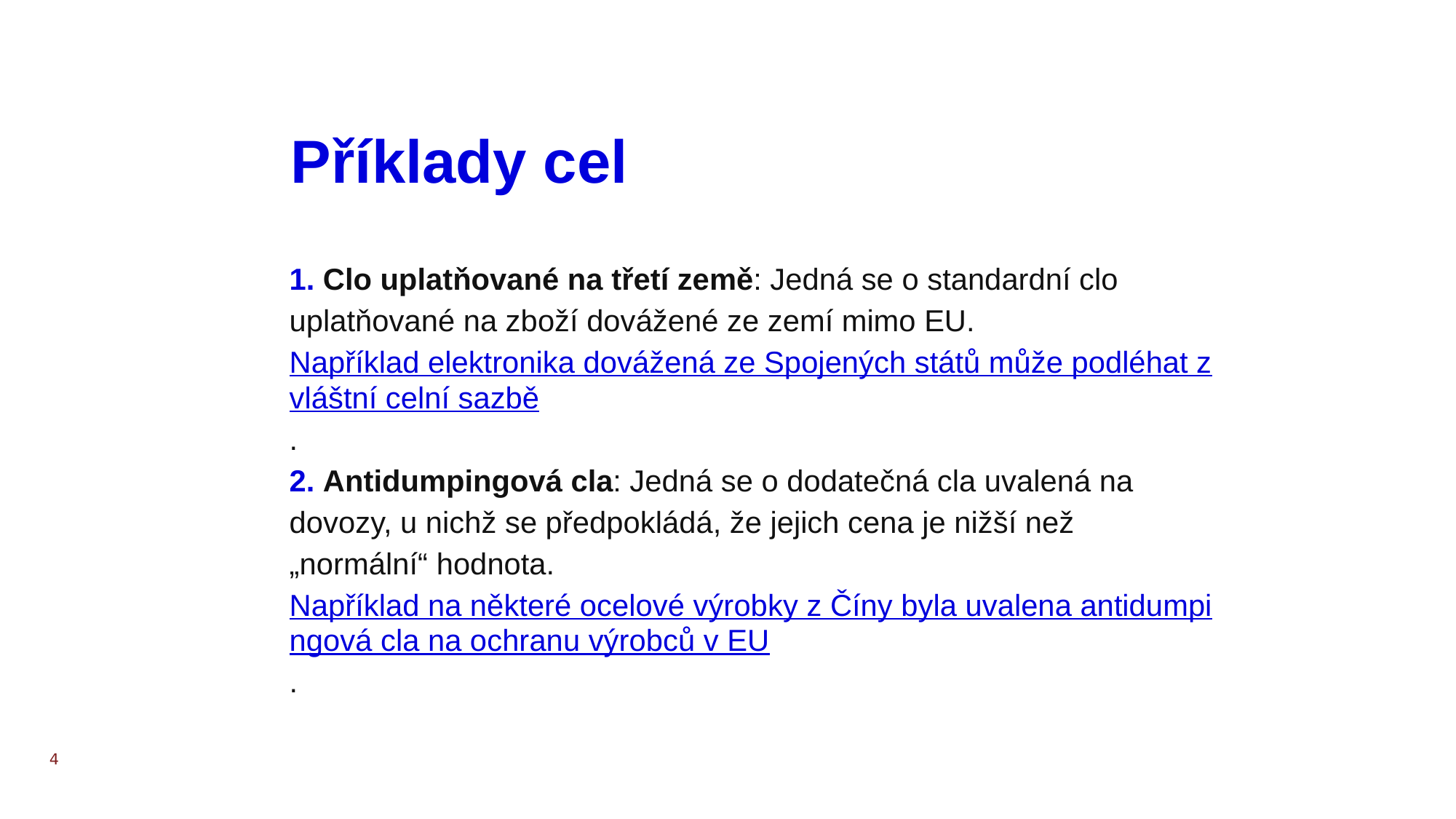

# Příklady cel
 Clo uplatňované na třetí země: Jedná se o standardní clo uplatňované na zboží dovážené ze zemí mimo EU. Například elektronika dovážená ze Spojených států může podléhat zvláštní celní sazbě.
 Antidumpingová cla: Jedná se o dodatečná cla uvalená na dovozy, u nichž se předpokládá, že jejich cena je nižší než „normální“ hodnota. Například na některé ocelové výrobky z Číny byla uvalena antidumpingová cla na ochranu výrobců v EU.

4